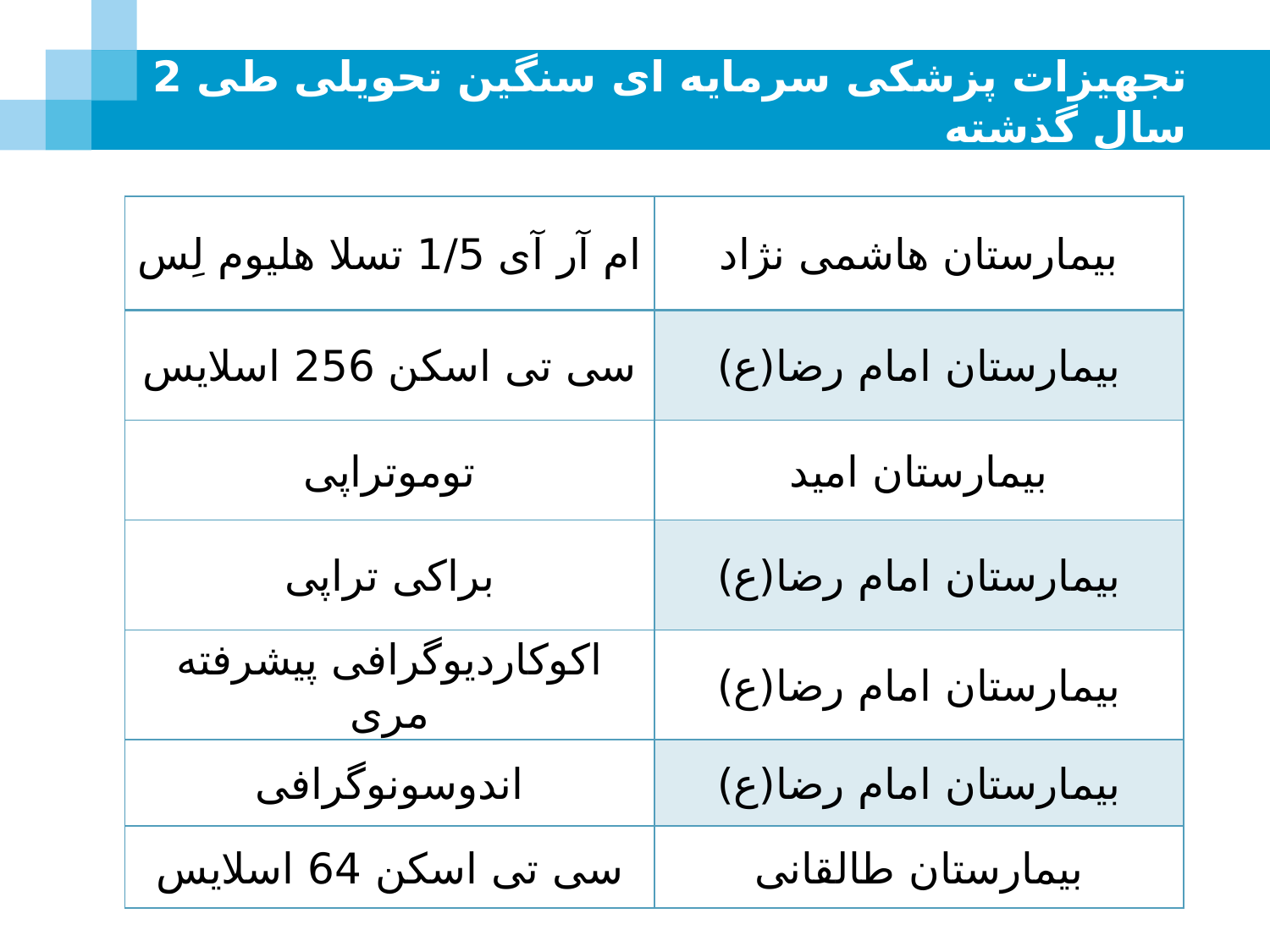

تجهیزات پزشکی سرمایه ای سنگین تحویلی طی 2 سال گذشته
| ام آر آی 1/5 تسلا هلیوم لِس | بیمارستان هاشمی نژاد |
| --- | --- |
| سی تی اسکن 256 اسلایس | بیمارستان امام رضا(ع) |
| توموتراپی | بیمارستان امید |
| براکی تراپی | بیمارستان امام رضا(ع) |
| اکوکاردیوگرافی پیشرفته مری | بیمارستان امام رضا(ع) |
| اندوسونوگرافی | بیمارستان امام رضا(ع) |
| سی تی اسکن 64 اسلایس | بیمارستان طالقانی |